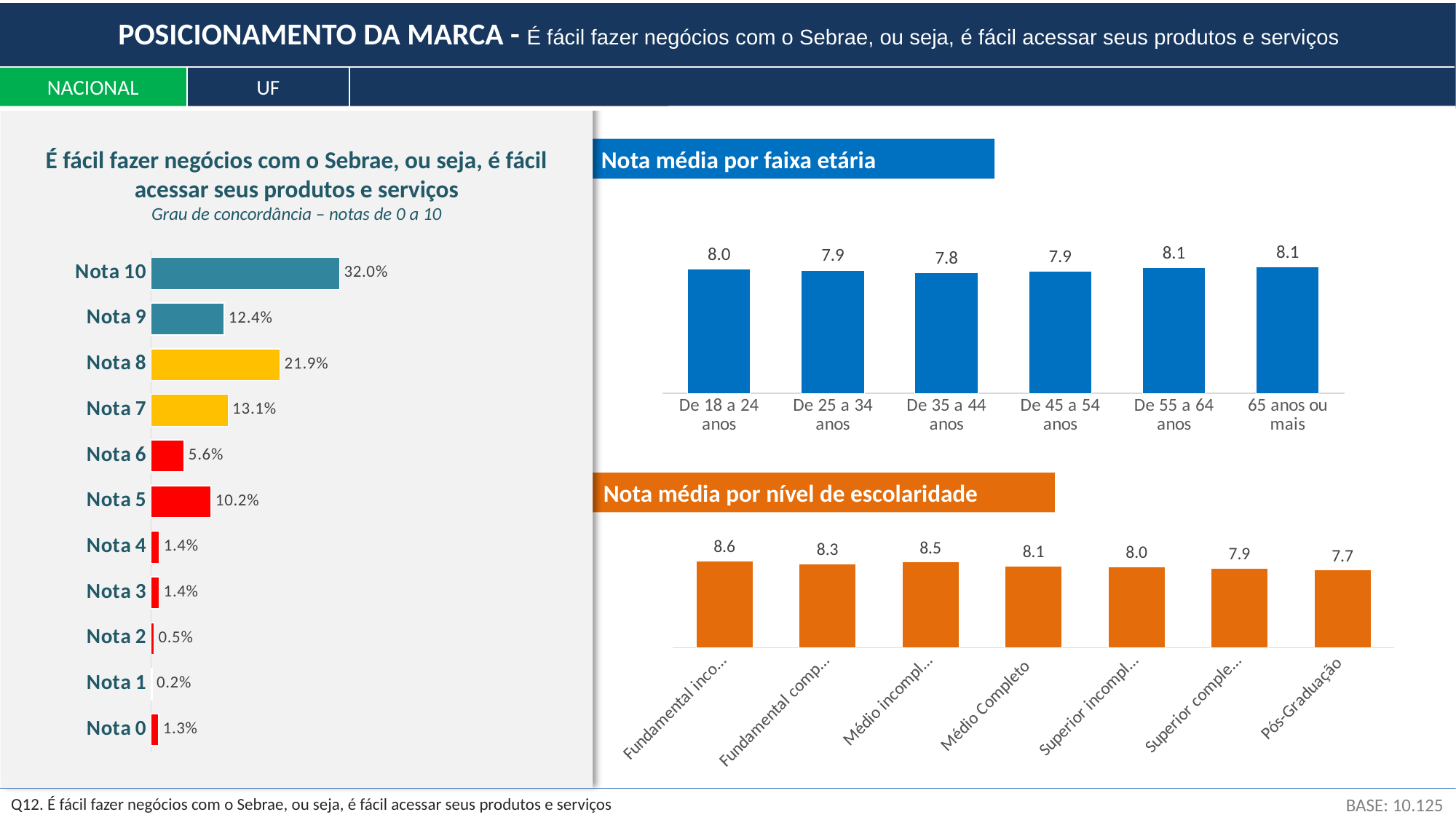

POSICIONAMENTO DA MARCA - É fácil fazer negócios com o Sebrae, ou seja, é fácil acessar seus produtos e serviços
NACIONAL
UF

É fácil fazer negócios com o Sebrae, ou seja, é fácil acessar seus produtos e serviços
Grau de concordância – notas de 0 a 10
Nota média por faixa etária

### Chart

| Category | Concordo  |
|---|---|
| De 18 a 24 anos | 8.007757332026866 |
| De 25 a 34 anos | 7.93889473716947 |
| De 35 a 44 anos | 7.777256337451379 |
| De 45 a 54 anos | 7.868257403336838 |
| De 55 a 64 anos | 8.120767143320483 |
| 65 anos ou mais | 8.138398931709268 |

### Chart

| Category | Coluna1 |
|---|---|
| Nota 0 | 0.01276911016484573 |
| Nota 1 | 0.0019758414853352545 |
| Nota 2 | 0.005122609589168994 |
| Nota 3 | 0.013798111198923407 |
| Nota 4 | 0.01412063873112948 |
| Nota 5 | 0.10189227157978477 |
| Nota 6 | 0.05619227786063484 |
| Nota 7 | 0.1308169766703347 |
| Nota 8 | 0.21883646505806484 |
| Nota 9 | 0.12421677808897452 |
| Nota 10 | 0.3202589195728036 |
Nota média por nível de escolaridade

### Chart

| Category | Concordo  |
|---|---|
| Fundamental incompleto | 8.56630239394545 |
| Fundamental completo   | 8.276834011024656 |
| Médio incompleto  | 8.464354566933848 |
| Médio Completo   | 8.058128577288516 |
| Superior incompleto  | 7.995814795655825 |
| Superior completo   | 7.856261547011767 |
| Pós-Graduação  | 7.666901763712243 |
BASE: 10.125
Q12. É fácil fazer negócios com o Sebrae, ou seja, é fácil acessar seus produtos e serviços